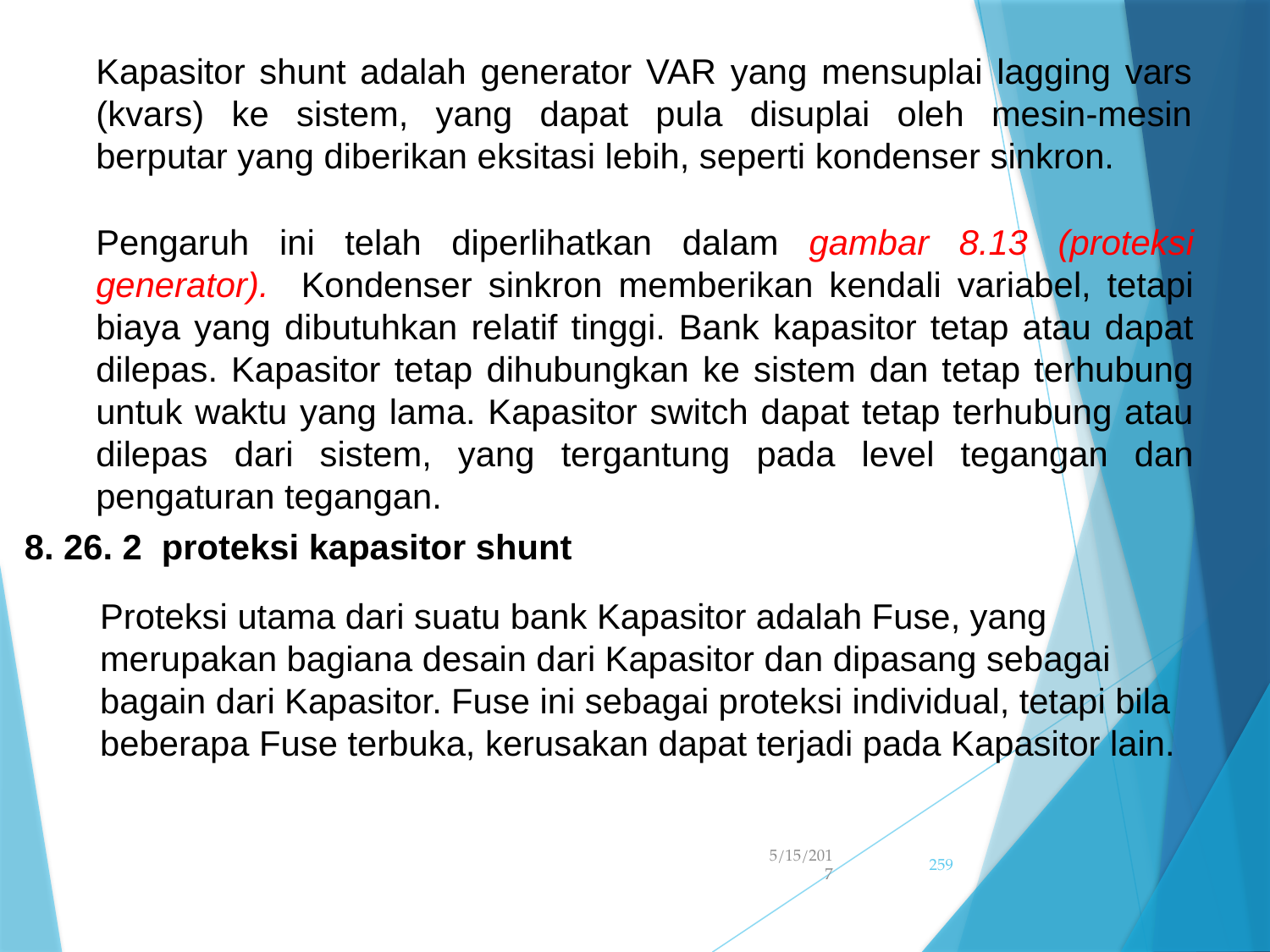

Kapasitor shunt adalah generator VAR yang mensuplai lagging vars (kvars) ke sistem, yang dapat pula disuplai oleh mesin-mesin berputar yang diberikan eksitasi lebih, seperti kondenser sinkron.
Pengaruh ini telah diperlihatkan dalam gambar 8.13 (proteksi generator).  Kondenser sinkron memberikan kendali variabel, tetapi biaya yang dibutuhkan relatif tinggi. Bank kapasitor tetap atau dapat dilepas. Kapasitor tetap dihubungkan ke sistem dan tetap terhubung untuk waktu yang lama. Kapasitor switch dapat tetap terhubung atau dilepas dari sistem, yang tergantung pada level tegangan dan pengaturan tegangan.
8. 26. 2  proteksi kapasitor shunt
Proteksi utama dari suatu bank Kapasitor adalah Fuse, yang merupakan bagiana desain dari Kapasitor dan dipasang sebagai bagain dari Kapasitor. Fuse ini sebagai proteksi individual, tetapi bila beberapa Fuse terbuka, kerusakan dapat terjadi pada Kapasitor lain.
5/15/2017
259